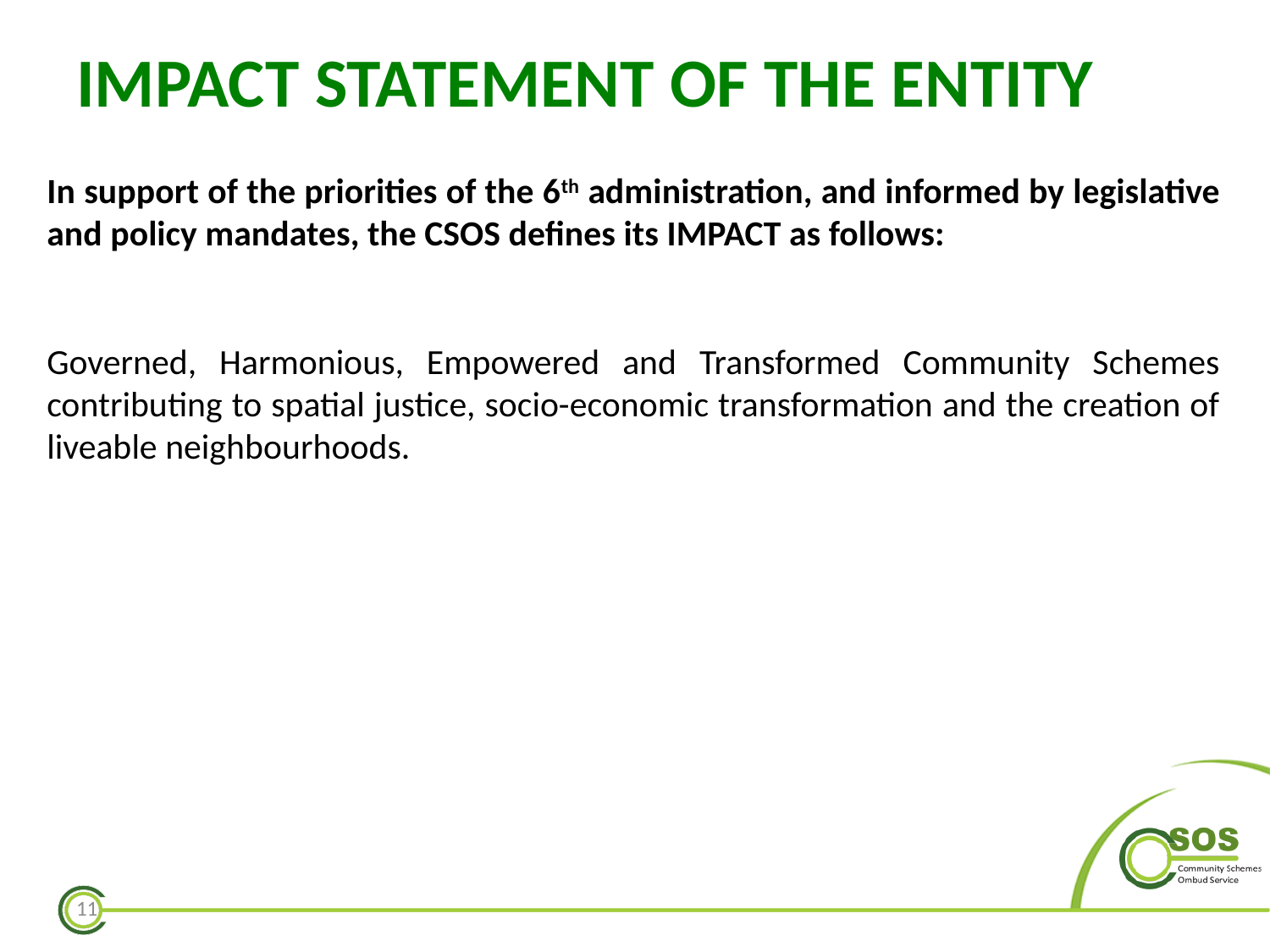

# IMPACT STATEMENT OF THE ENTITY
In support of the priorities of the 6th administration, and informed by legislative and policy mandates, the CSOS defines its IMPACT as follows:

Governed, Harmonious, Empowered and Transformed Community Schemes contributing to spatial justice, socio-economic transformation and the creation of liveable neighbourhoods.

11